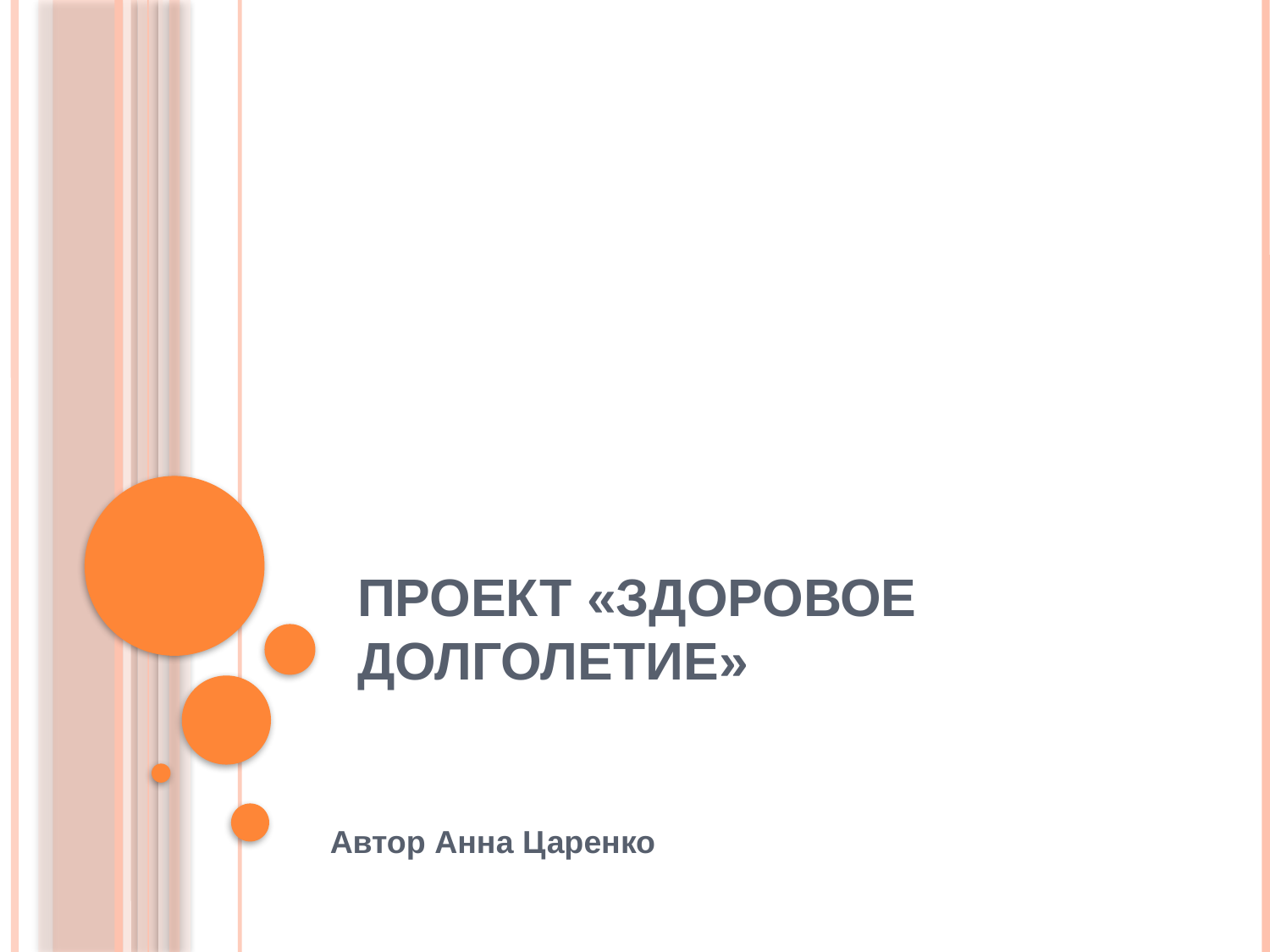

# Проект «Здоровое долголетие»
Автор Анна Царенко